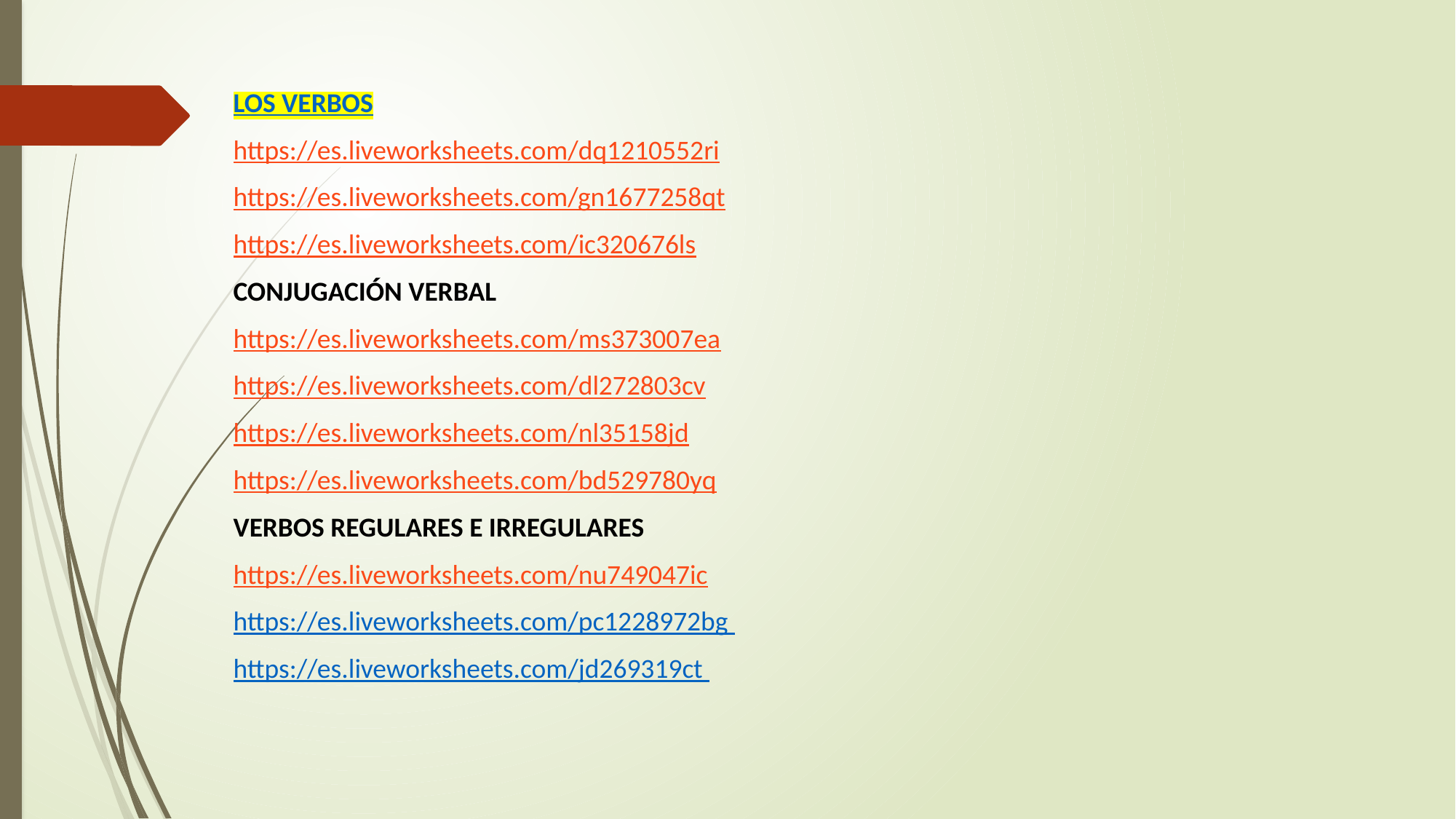

LOS VERBOS
https://es.liveworksheets.com/dq1210552ri
https://es.liveworksheets.com/gn1677258qt
https://es.liveworksheets.com/ic320676ls
CONJUGACIÓN VERBAL
https://es.liveworksheets.com/ms373007ea
https://es.liveworksheets.com/dl272803cv
https://es.liveworksheets.com/nl35158jd
https://es.liveworksheets.com/bd529780yq
VERBOS REGULARES E IRREGULARES
https://es.liveworksheets.com/nu749047ic
https://es.liveworksheets.com/pc1228972bg
https://es.liveworksheets.com/jd269319ct